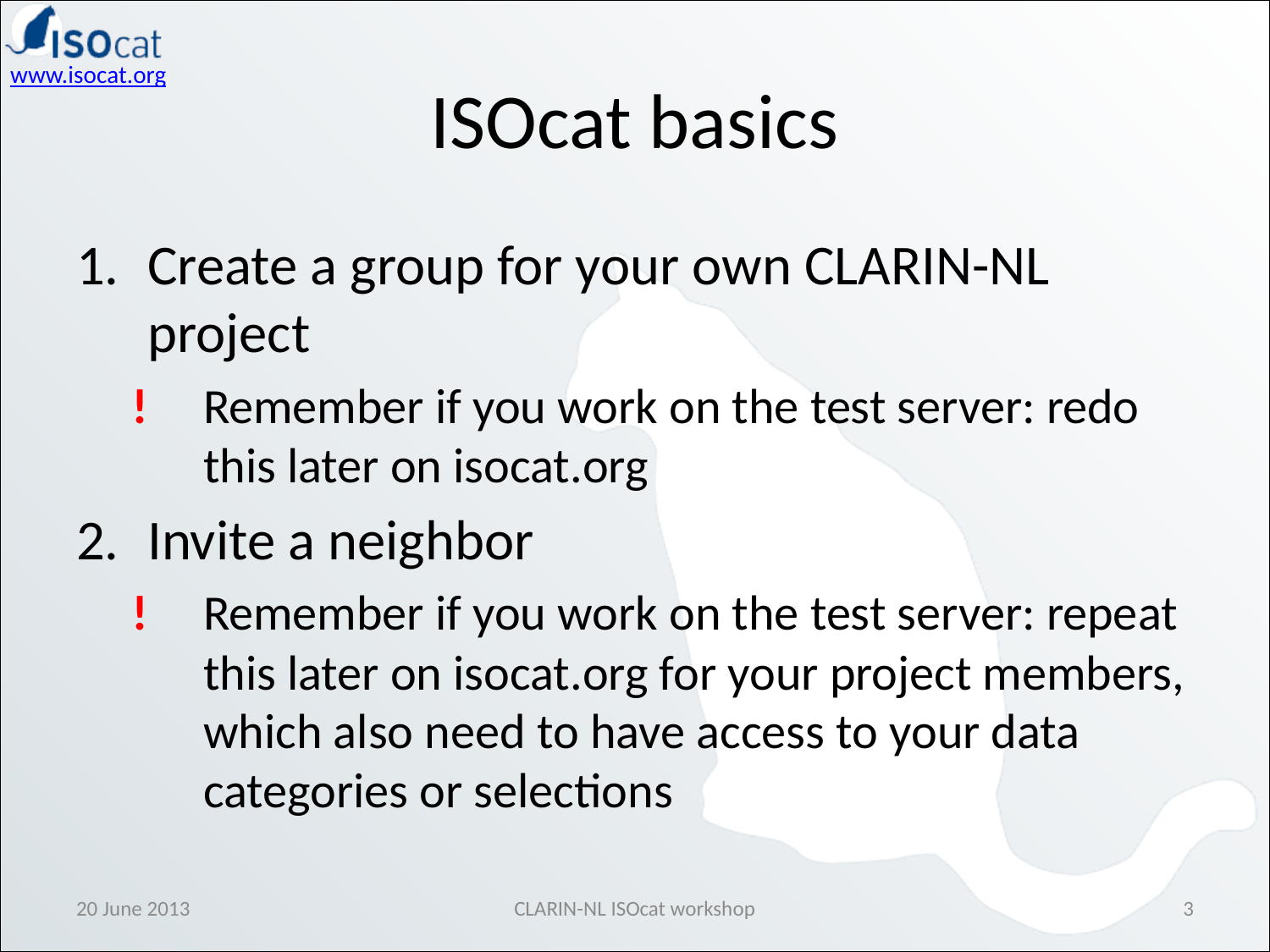

# ISOcat basics
Create a group for your own CLARIN-NL project
!	Remember if you work on the test server: redo this later on isocat.org
Invite a neighbor
!	Remember if you work on the test server: repeat this later on isocat.org for your project members, which also need to have access to your data categories or selections
20 June 2013
CLARIN-NL ISOcat workshop
3